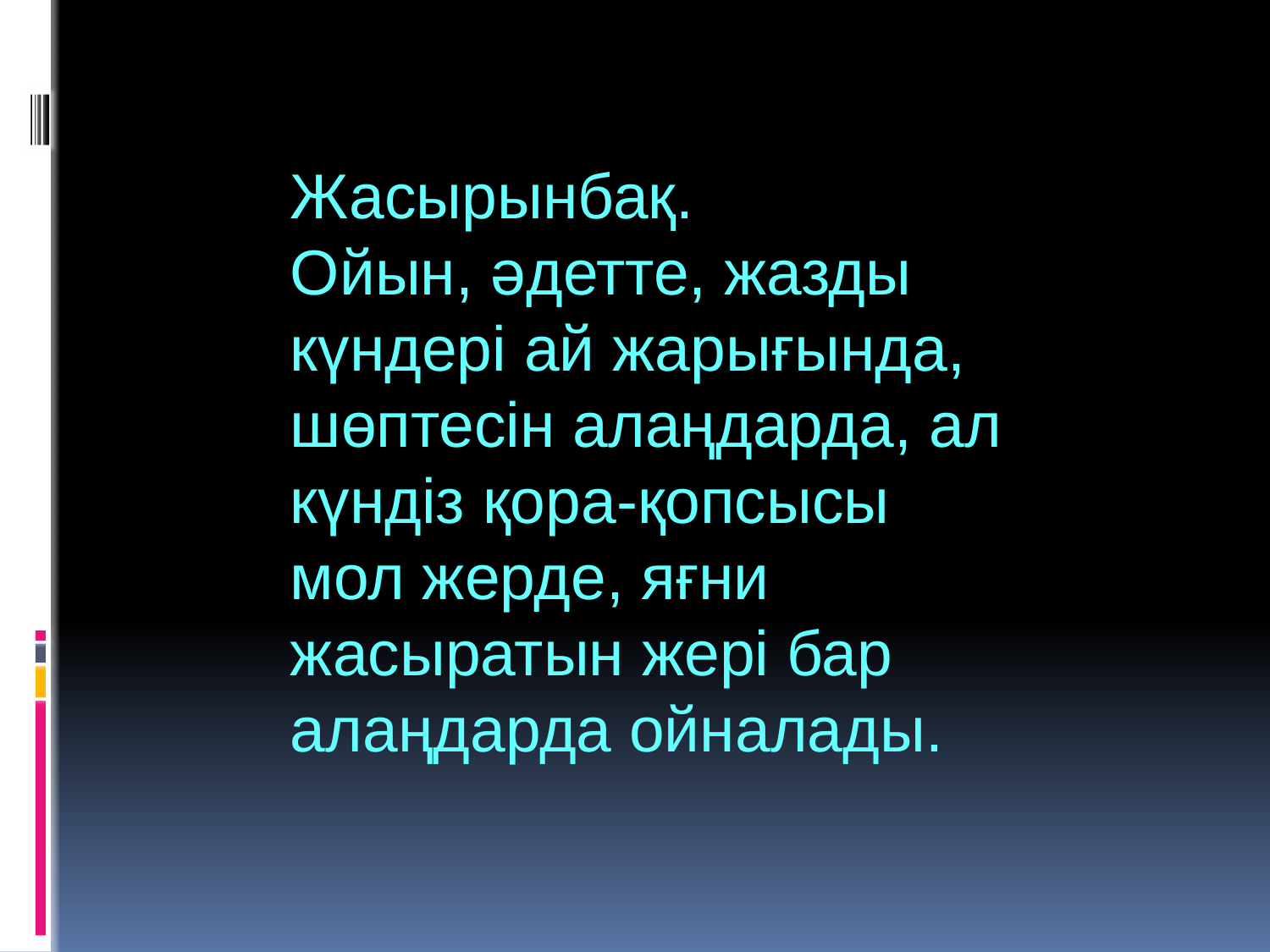

Жасырынбақ.
Ойын, әдетте, жазды күндері ай жарығында, шөптесін алаңдарда, ал күндіз қора-қопсысы мол жерде, яғни жасыратын жері бар алаңдарда ойналады.